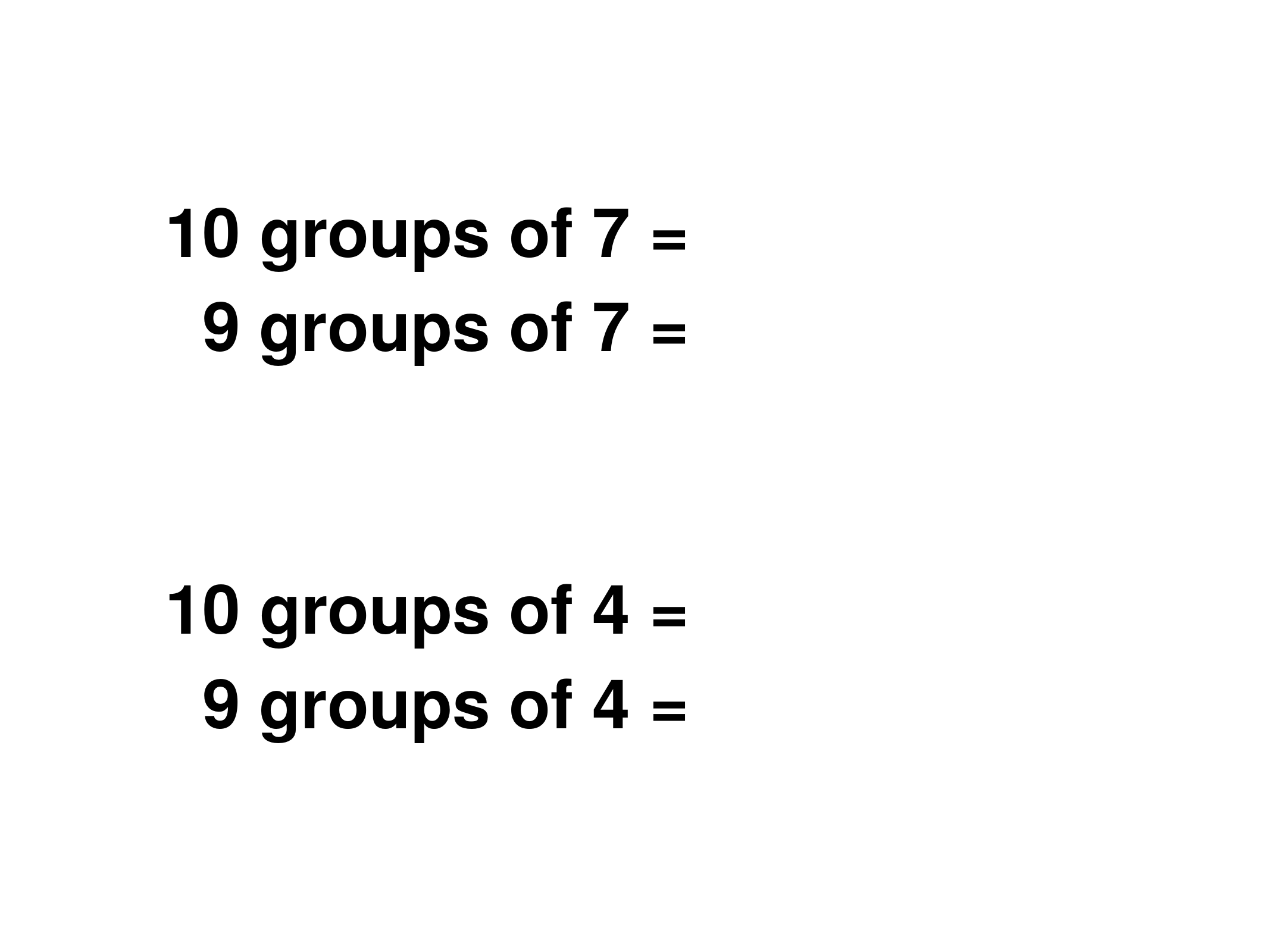

10 groups of 7 =
  9 groups of 7 =

10 groups of 4 =
  9 groups of 4 =